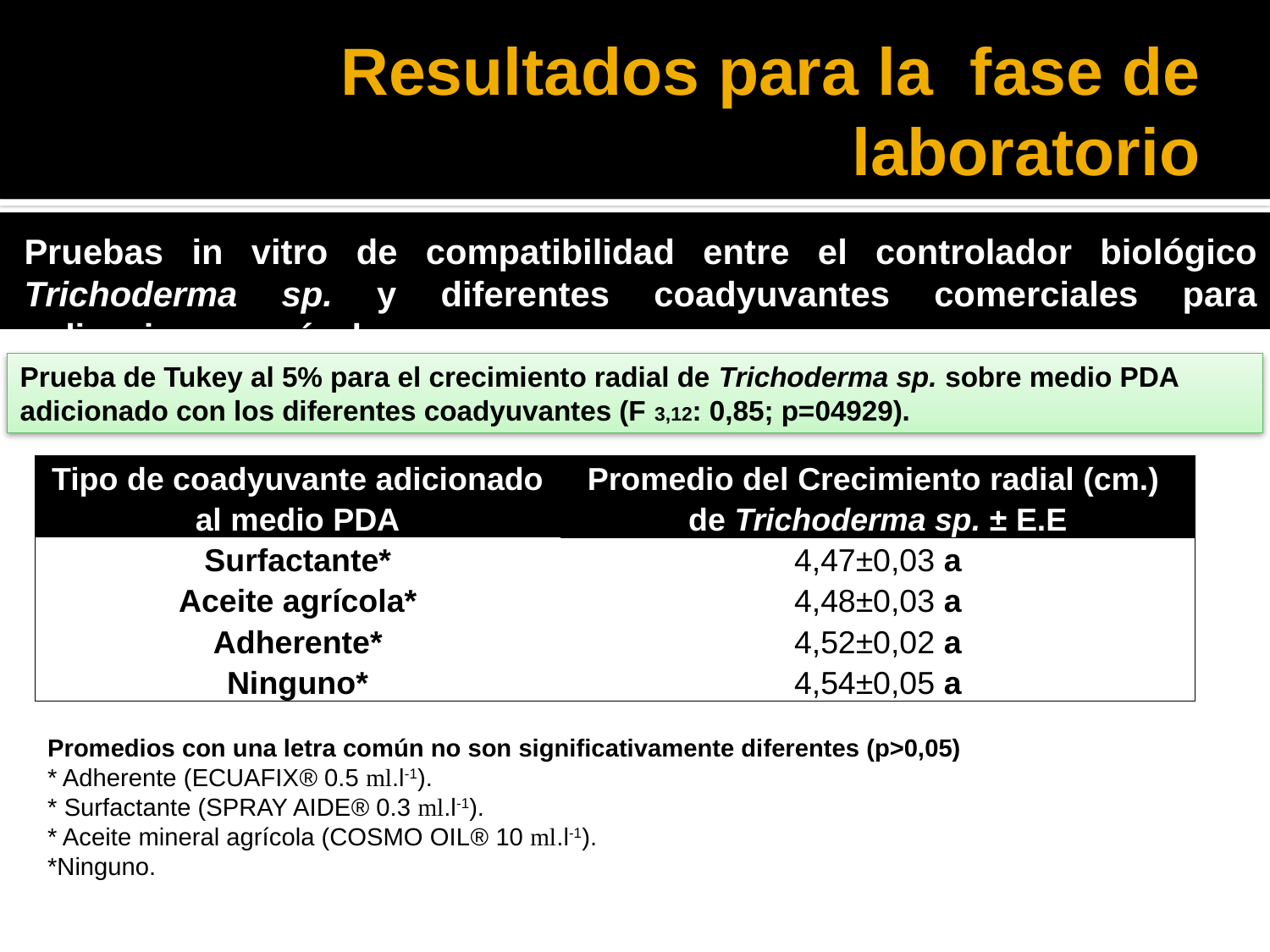

# Resultados para la  fase de laboratorio
Pruebas in vitro de compatibilidad entre el controlador biológico Trichoderma sp. y diferentes coadyuvantes comerciales para aplicaciones agrícolas.

Prueba de Tukey al 5% para el crecimiento radial de Trichoderma sp. sobre medio PDA adicionado con los diferentes coadyuvantes (F 3,12: 0,85; p=04929).
| Tipo de coadyuvante adicionado al medio PDA | Promedio del Crecimiento radial (cm.) de Trichoderma sp. ± E.E |
| --- | --- |
| Surfactante\* | 4,47±0,03 a |
| Aceite agrícola\* | 4,48±0,03 a |
| Adherente\* | 4,52±0,02 a |
| Ninguno\* | 4,54±0,05 a |
Promedios con una letra común no son significativamente diferentes (p>0,05)
* Adherente (ECUAFIX® 0.5 ml.l-1).
* Surfactante (SPRAY AIDE® 0.3 ml.l-1).
* Aceite mineral agrícola (COSMO OIL® 10 ml.l-1).
*Ninguno.